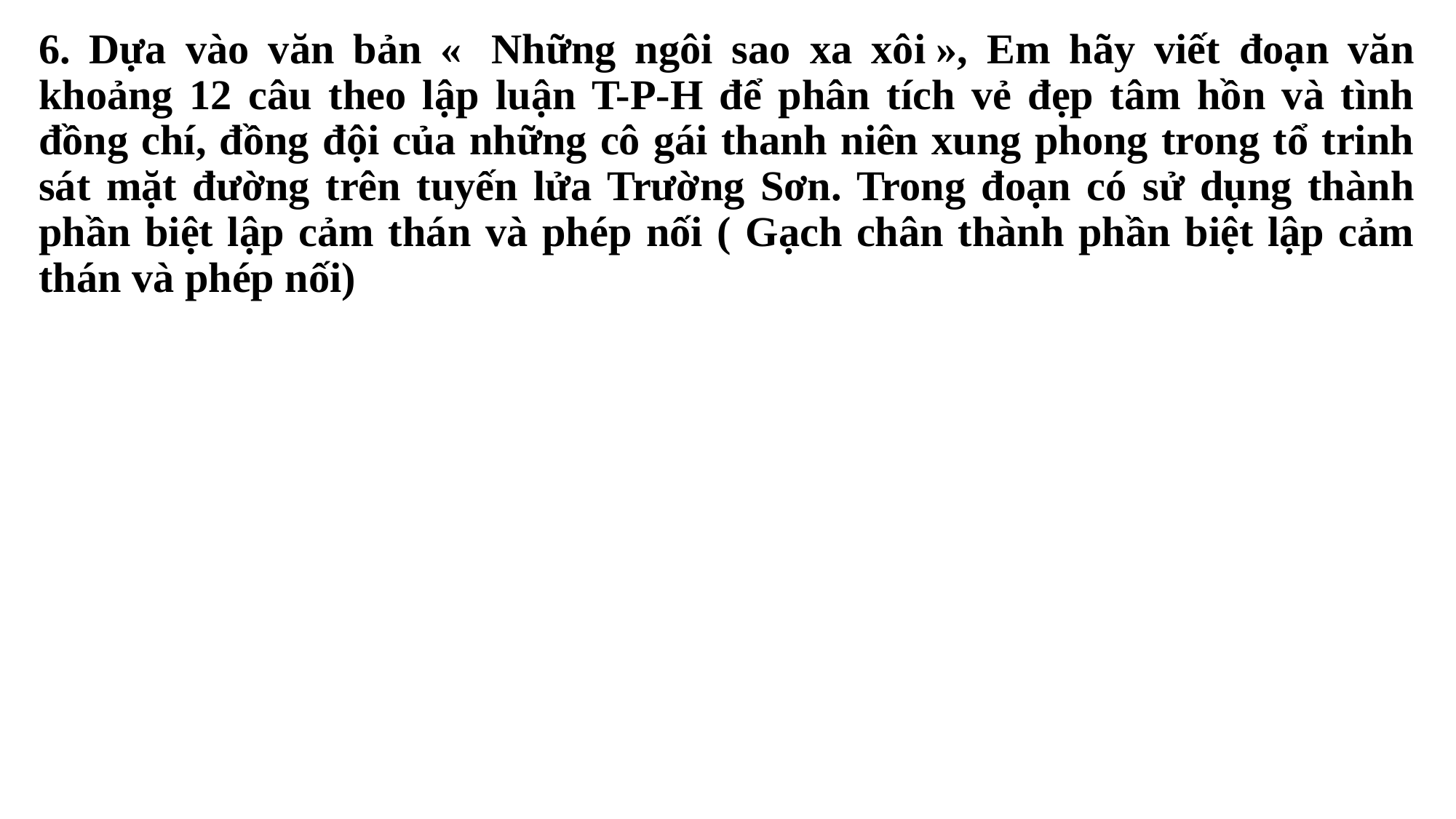

6. Dựa vào văn bản «  Những ngôi sao xa xôi », Em hãy viết đoạn văn khoảng 12 câu theo lập luận T-P-H để phân tích vẻ đẹp tâm hồn và tình đồng chí, đồng đội của những cô gái thanh niên xung phong trong tổ trinh sát mặt đường trên tuyến lửa Trường Sơn. Trong đoạn có sử dụng thành phần biệt lập cảm thán và phép nối ( Gạch chân thành phần biệt lập cảm thán và phép nối)